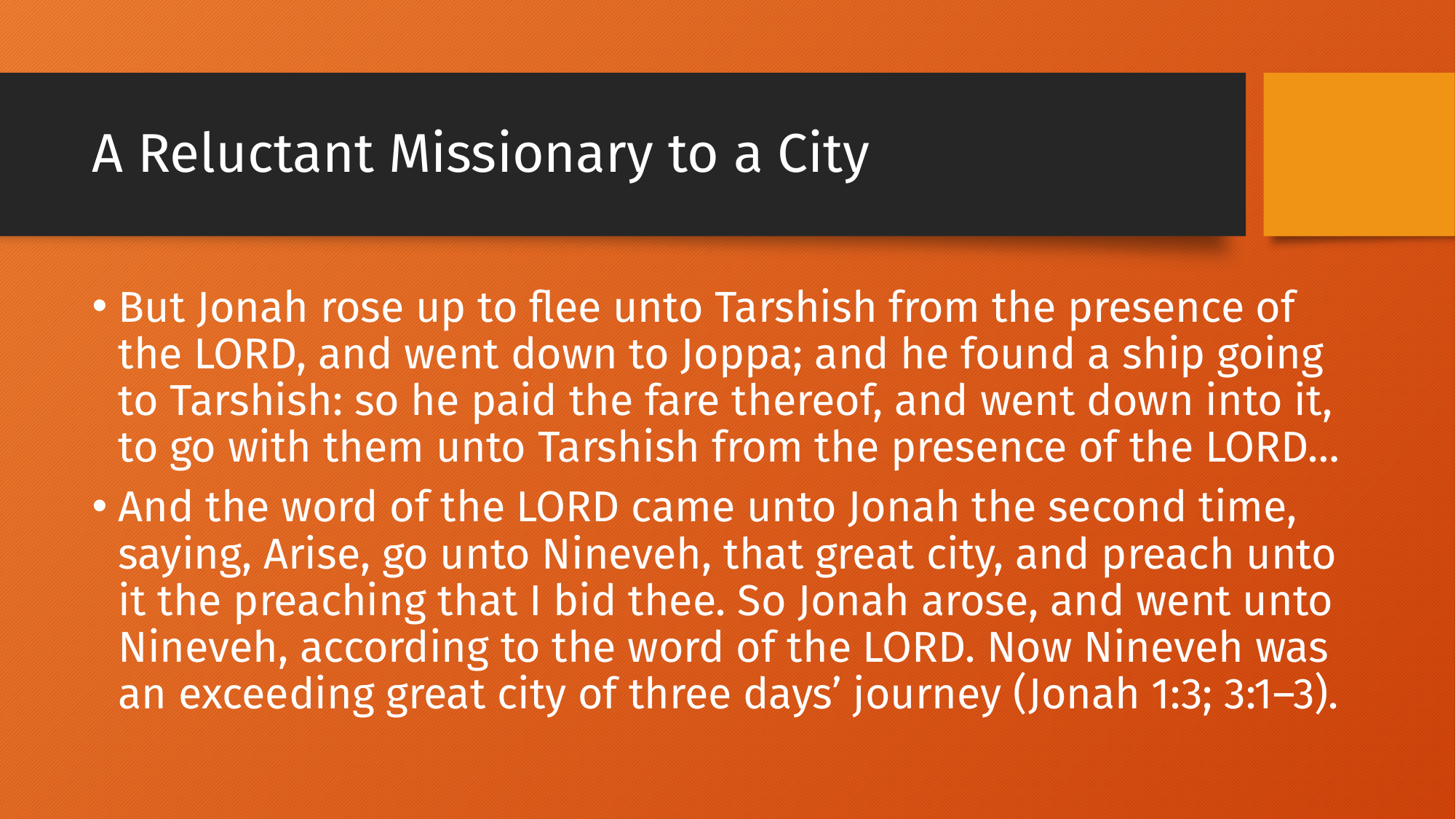

# A Reluctant Missionary to a City
But Jonah rose up to flee unto Tarshish from the presence of the LORD, and went down to Joppa; and he found a ship going to Tarshish: so he paid the fare thereof, and went down into it, to go with them unto Tarshish from the presence of the LORD…
And the word of the LORD came unto Jonah the second time, saying, Arise, go unto Nineveh, that great city, and preach unto it the preaching that I bid thee. So Jonah arose, and went unto Nineveh, according to the word of the LORD. Now Nineveh was an exceeding great city of three days’ journey (Jonah 1:3; 3:1–3).